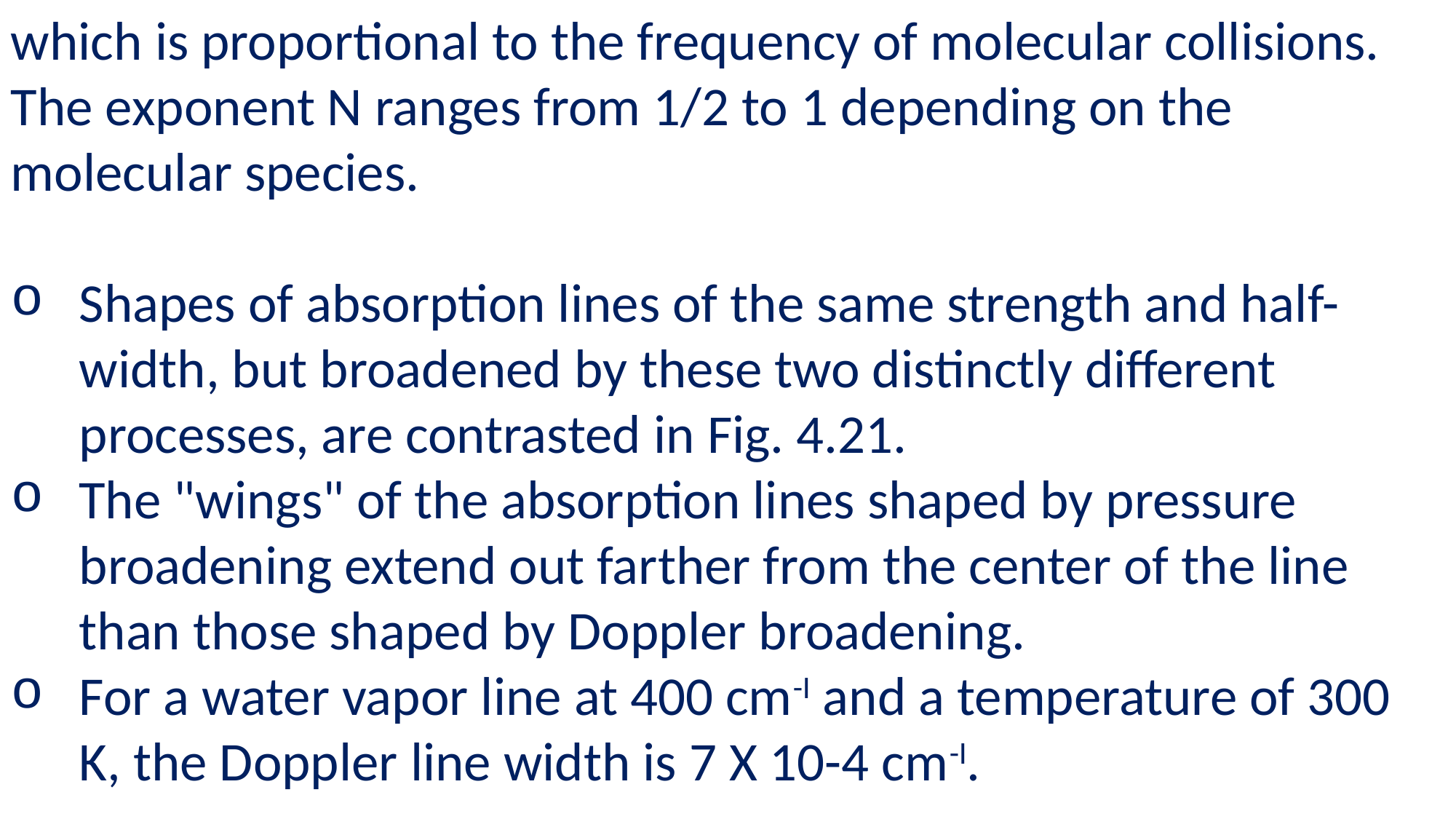

which is proportional to the frequency of molecular collisions. The exponent N ranges from 1/2 to 1 depending on the molecular species.

Shapes of absorption lines of the same strength and half-width, but broadened by these two dis­tinctly different processes, are contrasted in Fig. 4.21.
The "wings" of the absorption lines shaped by pressure broadening extend out farther from the center of the line than those shaped by Doppler broadening.
For a water vapor line at 400 cm-I and a temperature of 300 K, the Doppler line width is 7 X 10-4 cm-I.